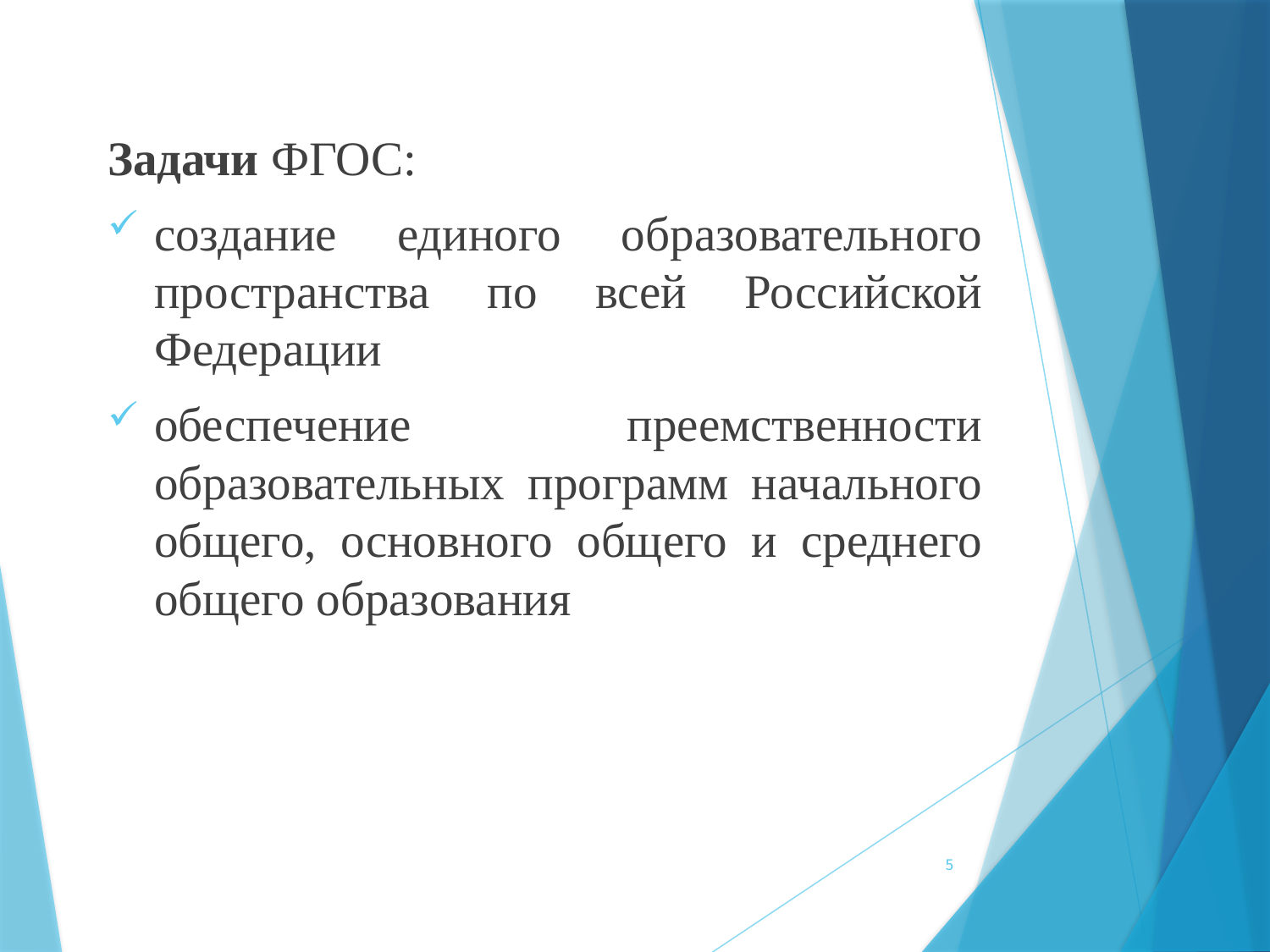

Задачи ФГОС:
создание единого образовательного пространства по всей Российской Федерации
обеспечение преемственности образовательных программ начального общего, основного общего и среднего общего образования

5